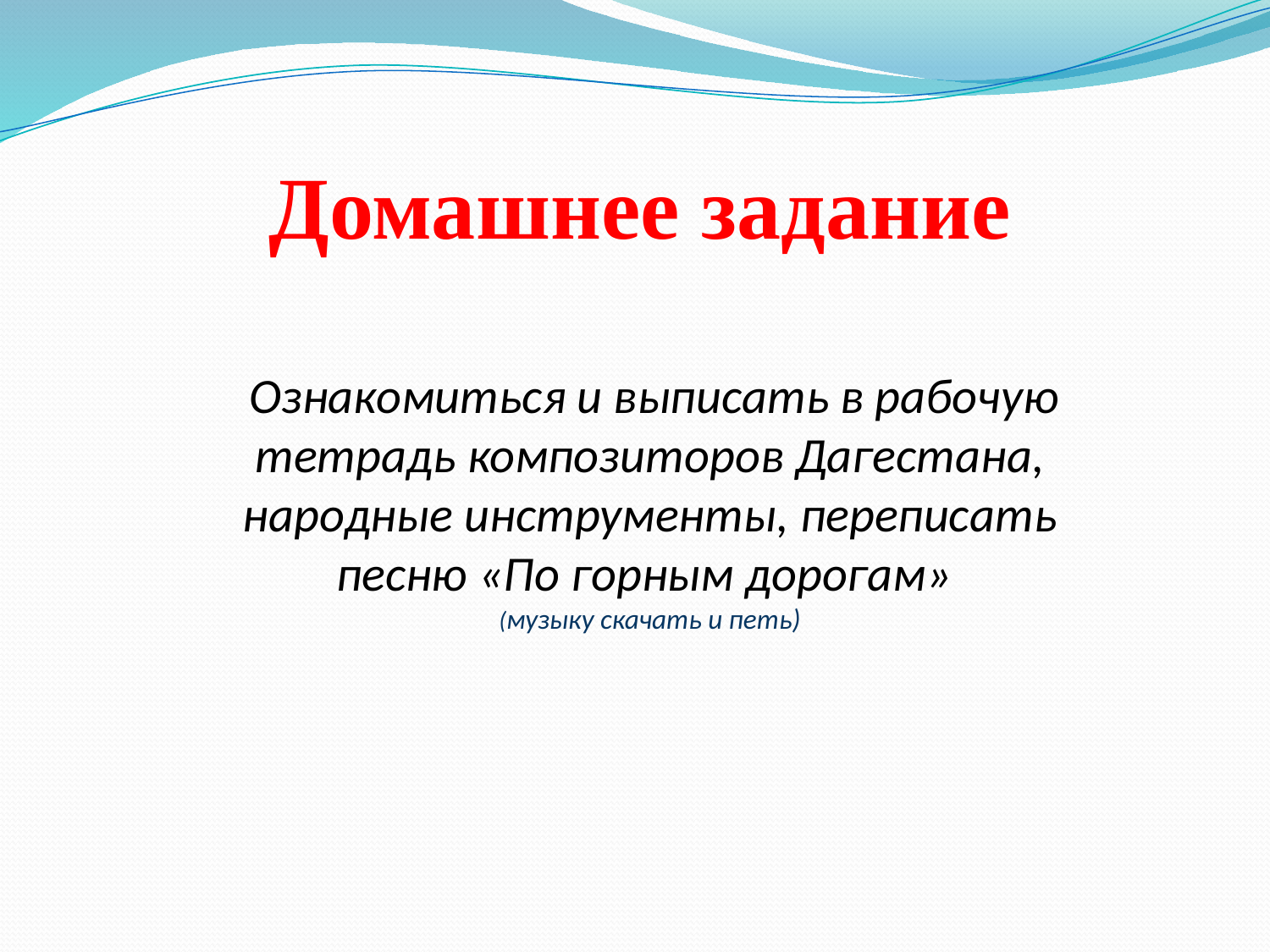

# Домашнее задание
 Ознакомиться и выписать в рабочую тетрадь композиторов Дагестана, народные инструменты, переписать песню «По горным дорогам»
(музыку скачать и петь)